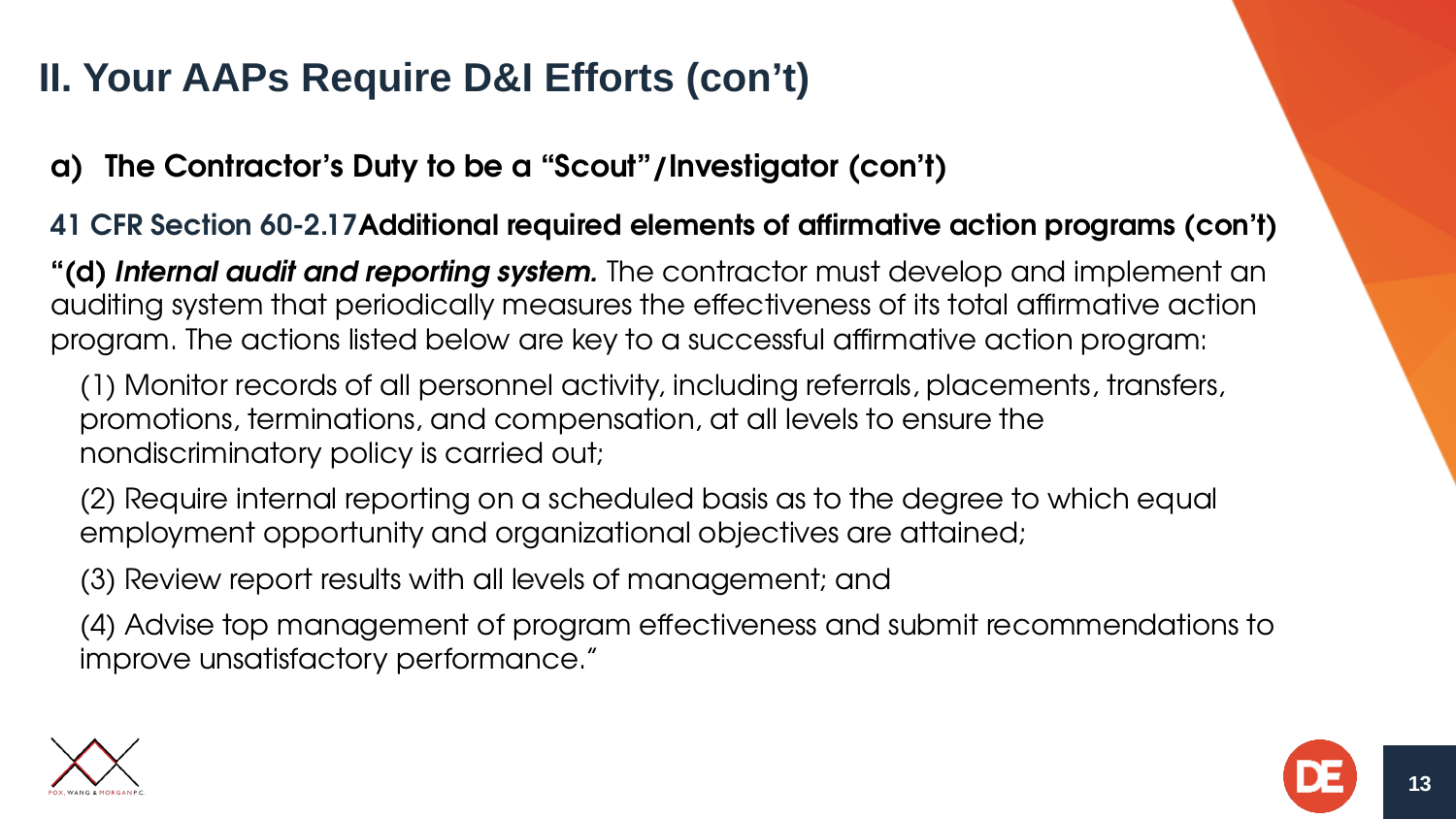

# II. Your AAPs Require D&I Efforts (con’t)
The Contractor’s Duty to be a “Scout”/Investigator (con’t)
41 CFR Section 60-2.17Additional required elements of affirmative action programs (con’t)
“(d) Internal audit and reporting system. The contractor must develop and implement an auditing system that periodically measures the effectiveness of its total affirmative action program. The actions listed below are key to a successful affirmative action program:
(1) Monitor records of all personnel activity, including referrals, placements, transfers, promotions, terminations, and compensation, at all levels to ensure the nondiscriminatory policy is carried out;
(2) Require internal reporting on a scheduled basis as to the degree to which equal employment opportunity and organizational objectives are attained;
(3) Review report results with all levels of management; and
(4) Advise top management of program effectiveness and submit recommendations to improve unsatisfactory performance.”

13